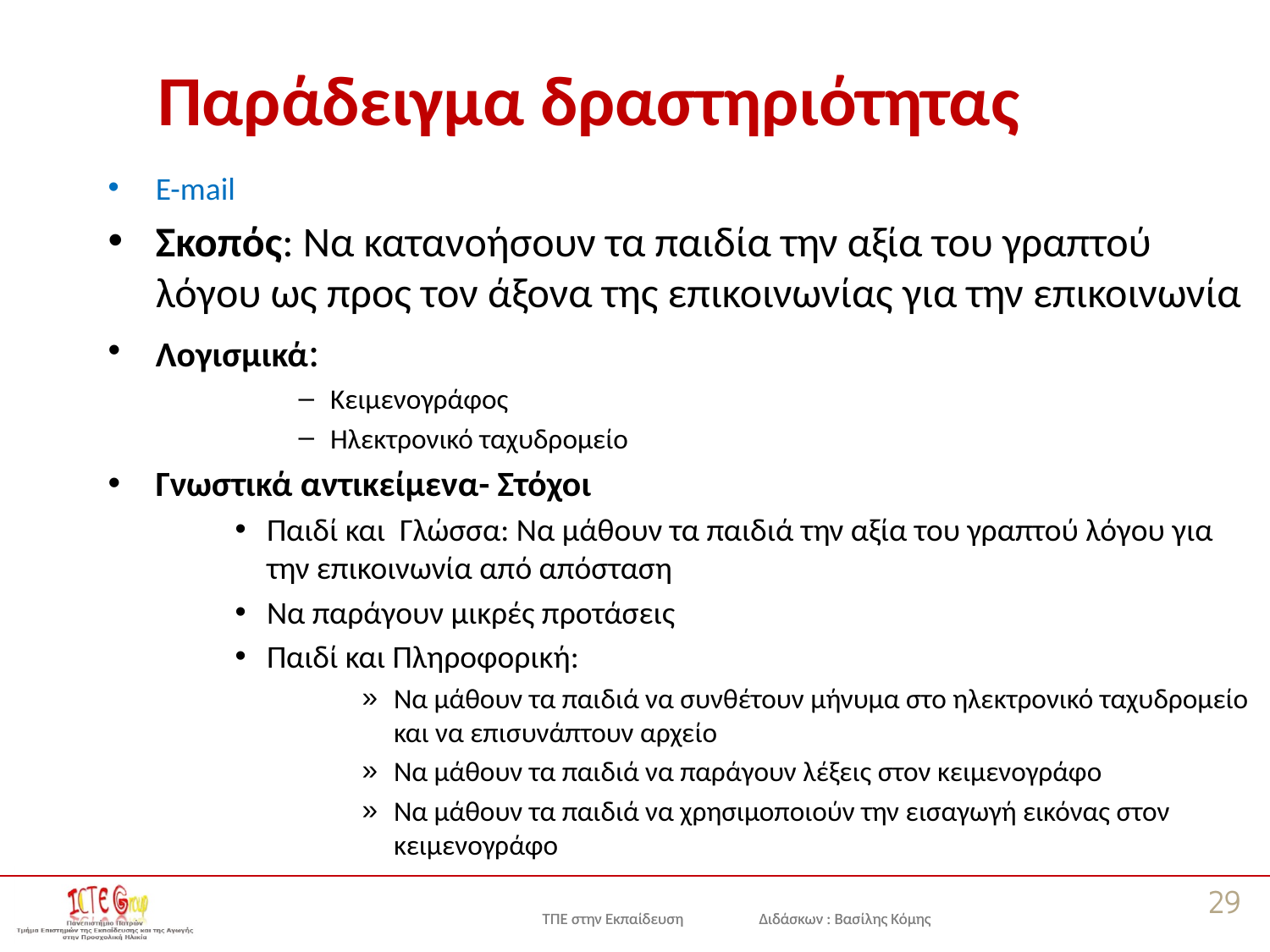

# Παράδειγμα δραστηριότητας
E-mail
Σκοπός: Να κατανοήσουν τα παιδία την αξία του γραπτού λόγου ως προς τον άξονα της επικοινωνίας για την επικοινωνία
Λογισμικά:
Κειμενογράφος
Ηλεκτρονικό ταχυδρομείο
Γνωστικά αντικείμενα- Στόχοι
Παιδί και  Γλώσσα: Να μάθουν τα παιδιά την αξία του γραπτού λόγου για την επικοινωνία από απόσταση
Να παράγουν μικρές προτάσεις
Παιδί και Πληροφορική:
Να μάθουν τα παιδιά να συνθέτουν μήνυμα στο ηλεκτρονικό ταχυδρομείο και να επισυνάπτουν αρχείο
Να μάθουν τα παιδιά να παράγουν λέξεις στον κειμενογράφο
Να μάθουν τα παιδιά να χρησιμοποιούν την εισαγωγή εικόνας στον κειμενογράφο

29